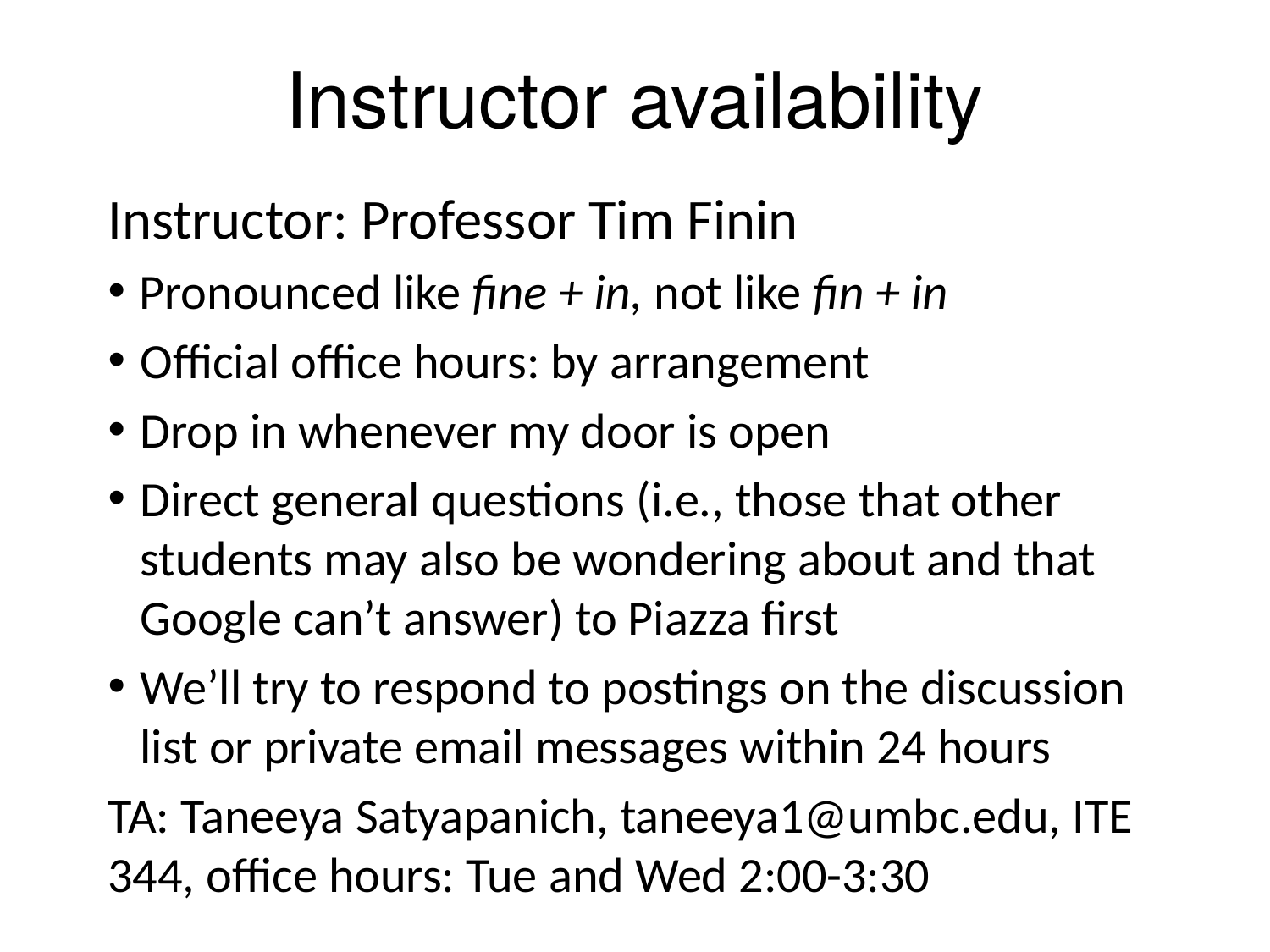

# Instructor availability
Instructor: Professor Tim Finin
Pronounced like fine + in, not like fin + in
Official office hours: by arrangement
Drop in whenever my door is open
Direct general questions (i.e., those that other students may also be wondering about and that Google can’t answer) to Piazza first
We’ll try to respond to postings on the discussion list or private email messages within 24 hours
TA: Taneeya Satyapanich, taneeya1@umbc.edu, ITE 344, office hours: Tue and Wed 2:00-3:30